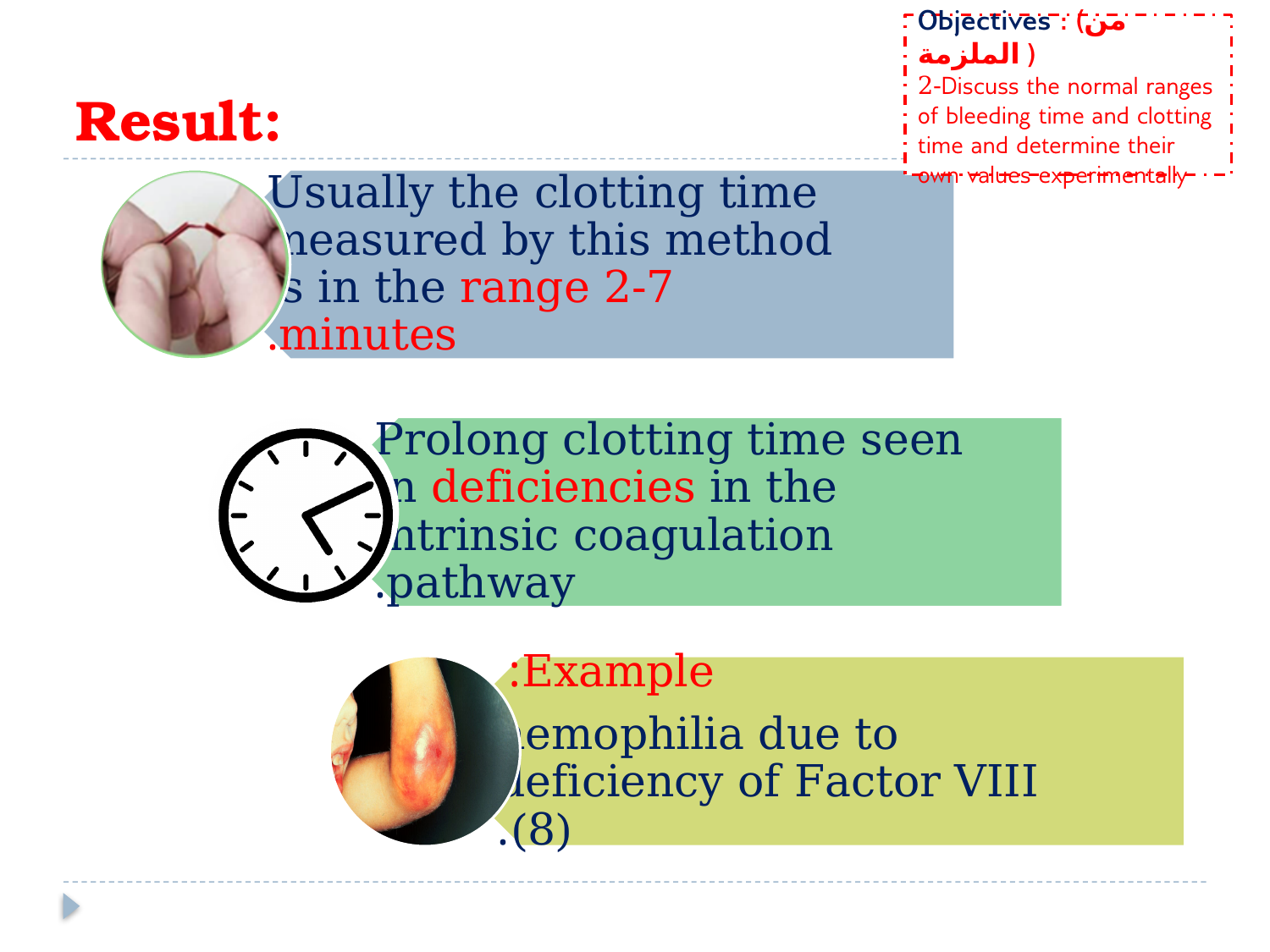

Objectives : (من الملزمة )
2-Discuss the normal ranges of bleeding time and clotting time and determine their own values experimentally
# Result:
Usually the clotting time measured by this method is in the range 2-7 minutes.
Prolong clotting time seen in deficiencies in the intrinsic coagulation pathway.
Example:
hemophilia due to deficiency of Factor VIII (8).